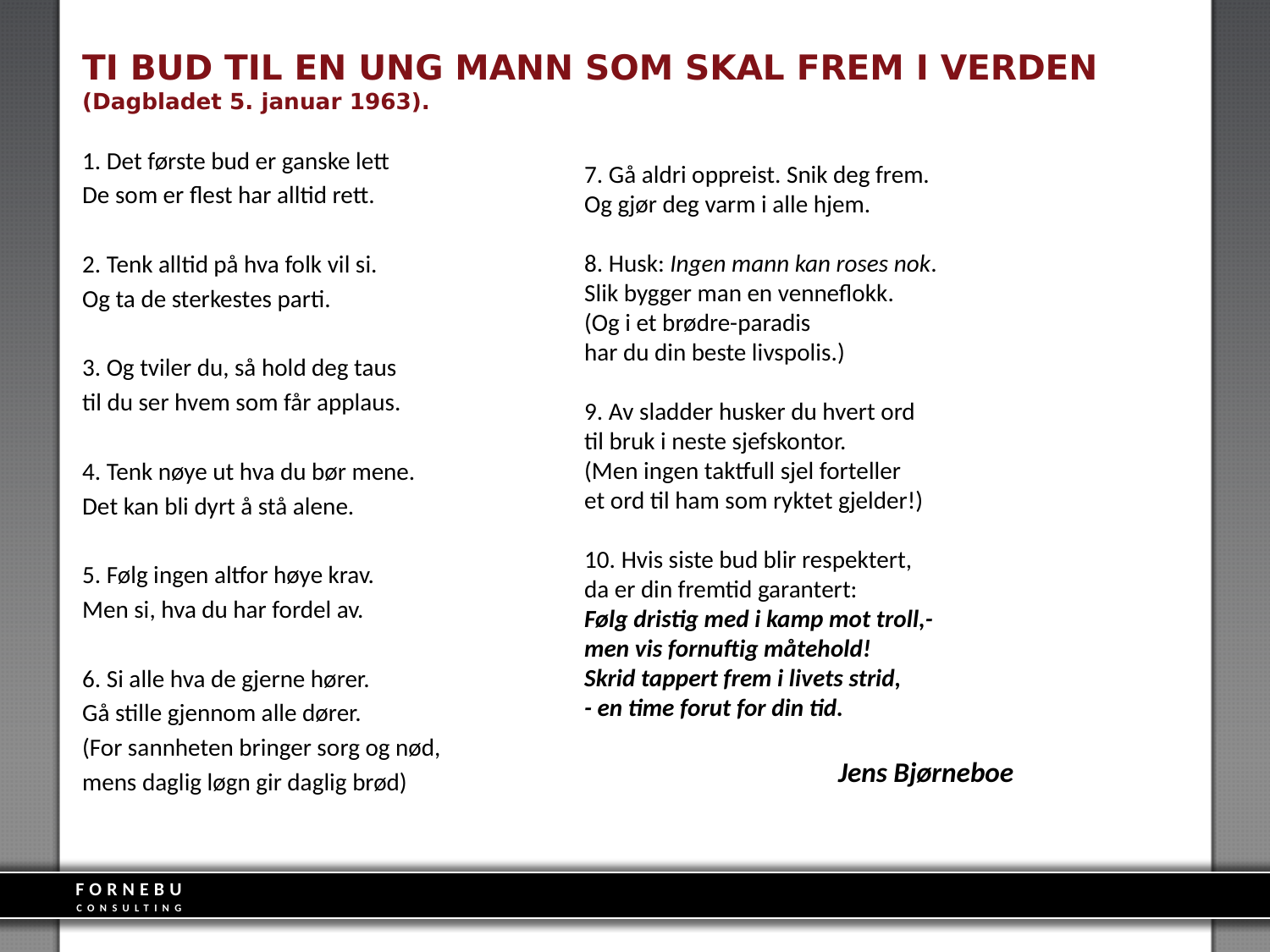

# TI BUD TIL EN UNG MANN SOM SKAL FREM I VERDEN (Dagbladet 5. januar 1963).
1. Det første bud er ganske lett
De som er flest har alltid rett.

2. Tenk alltid på hva folk vil si.
Og ta de sterkestes parti.

3. Og tviler du, så hold deg taus
til du ser hvem som får applaus.

4. Tenk nøye ut hva du bør mene.
Det kan bli dyrt å stå alene.

5. Følg ingen altfor høye krav.
Men si, hva du har fordel av.

6. Si alle hva de gjerne hører.
Gå stille gjennom alle dører.
(For sannheten bringer sorg og nød,
mens daglig løgn gir daglig brød)

7. Gå aldri oppreist. Snik deg frem.
Og gjør deg varm i alle hjem.

8. Husk: Ingen mann kan roses nok.
Slik bygger man en venneflokk.
(Og i et brødre-paradis
har du din beste livspolis.)

9. Av sladder husker du hvert ord
til bruk i neste sjefskontor.
(Men ingen taktfull sjel forteller
et ord til ham som ryktet gjelder!)

10. Hvis siste bud blir respektert,
da er din fremtid garantert:
Følg dristig med i kamp mot troll,-
men vis fornuftig måtehold!
Skrid tappert frem i livets strid,
- en time forut for din tid.

		Jens Bjørneboe